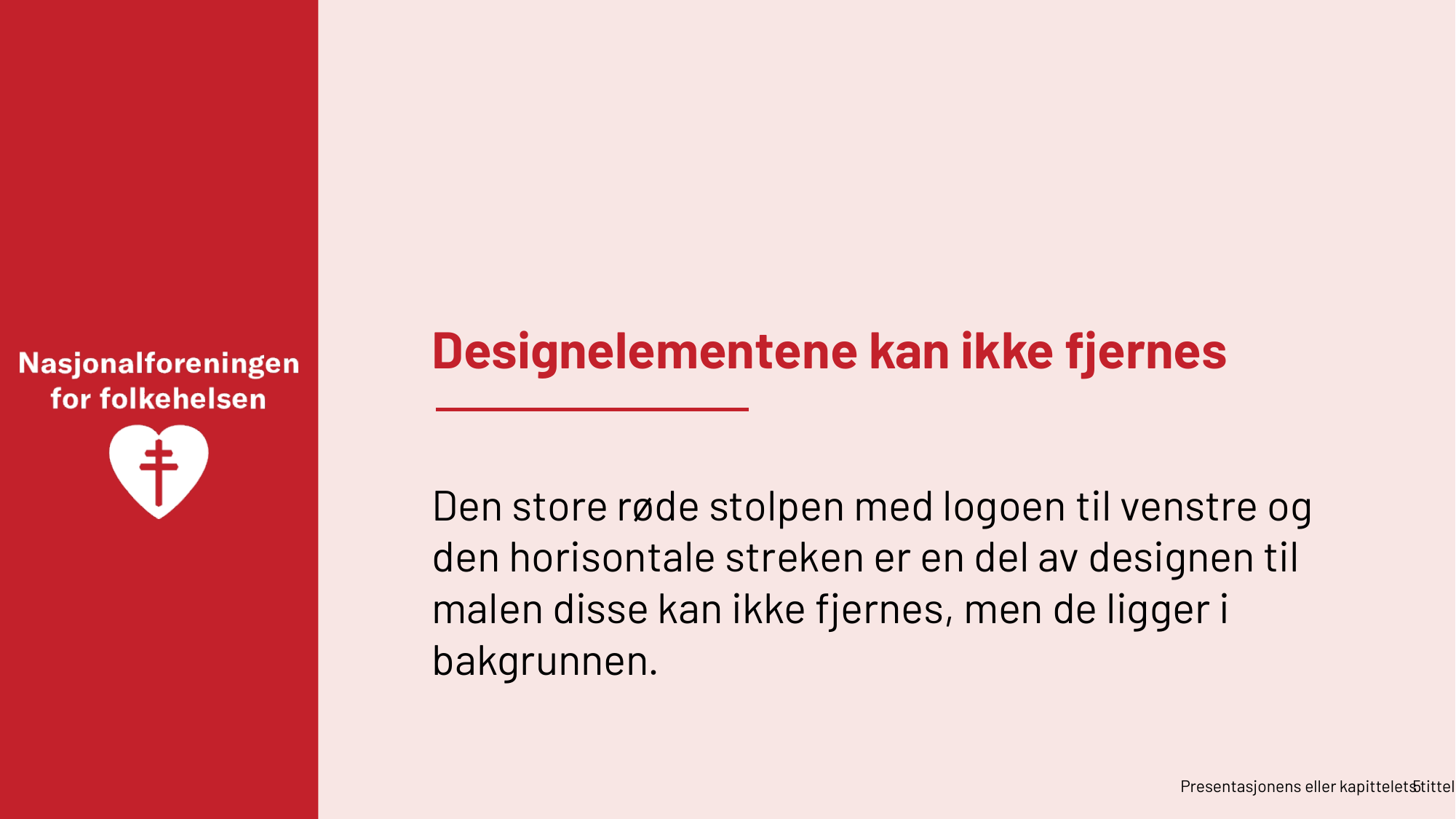

# Designelementene kan ikke fjernes
Den store røde stolpen med logoen til venstre og den horisontale streken er en del av designen til malen disse kan ikke fjernes, men de ligger i bakgrunnen.
Presentasjonens eller kapittelets tittel
5